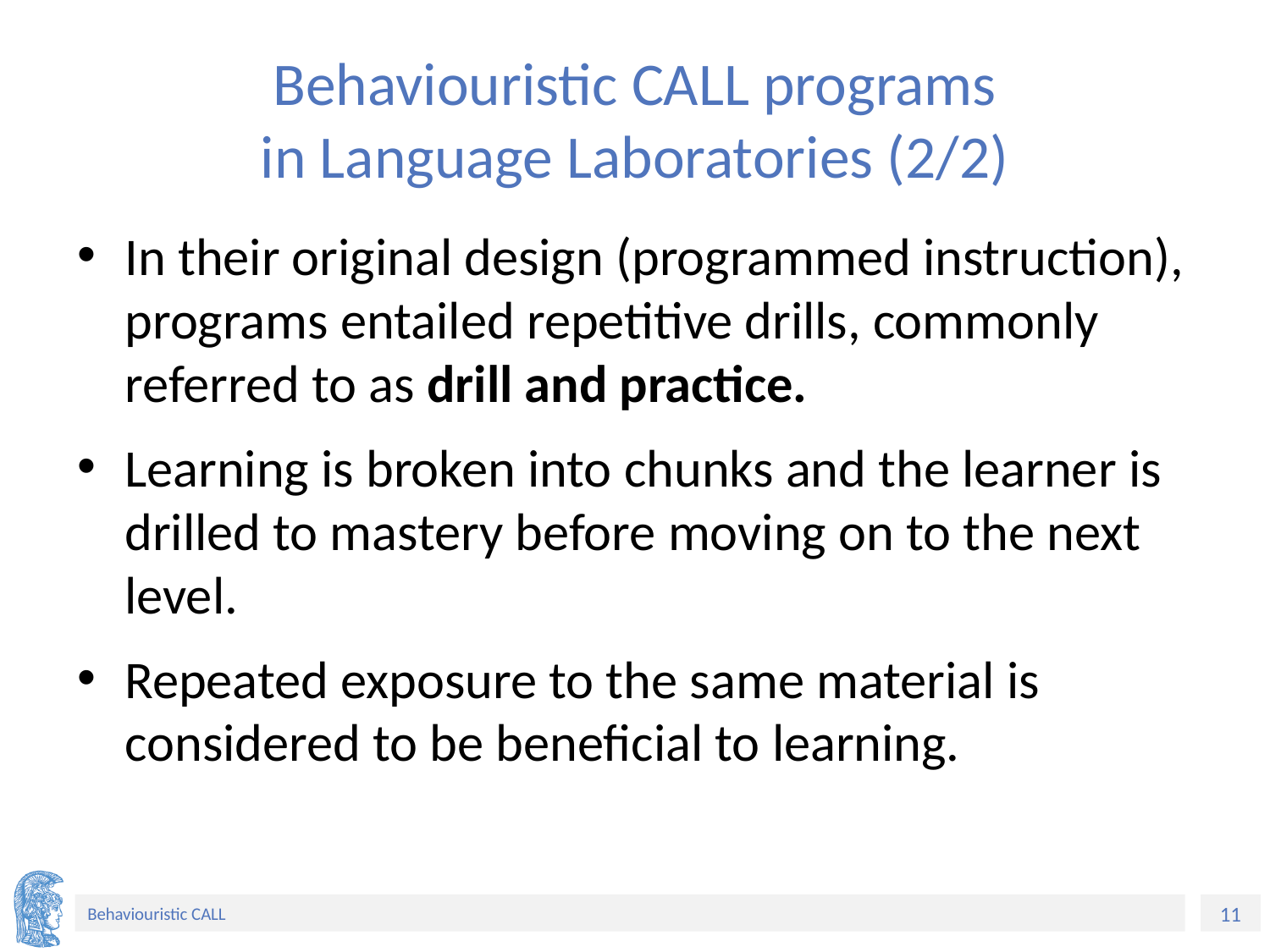

# Behaviouristic CALL programs in Language Laboratories (2/2)
In their original design (programmed instruction), programs entailed repetitive drills, commonly referred to as drill and practice.
Learning is broken into chunks and the learner is drilled to mastery before moving on to the next level.
Repeated exposure to the same material is considered to be beneficial to learning.